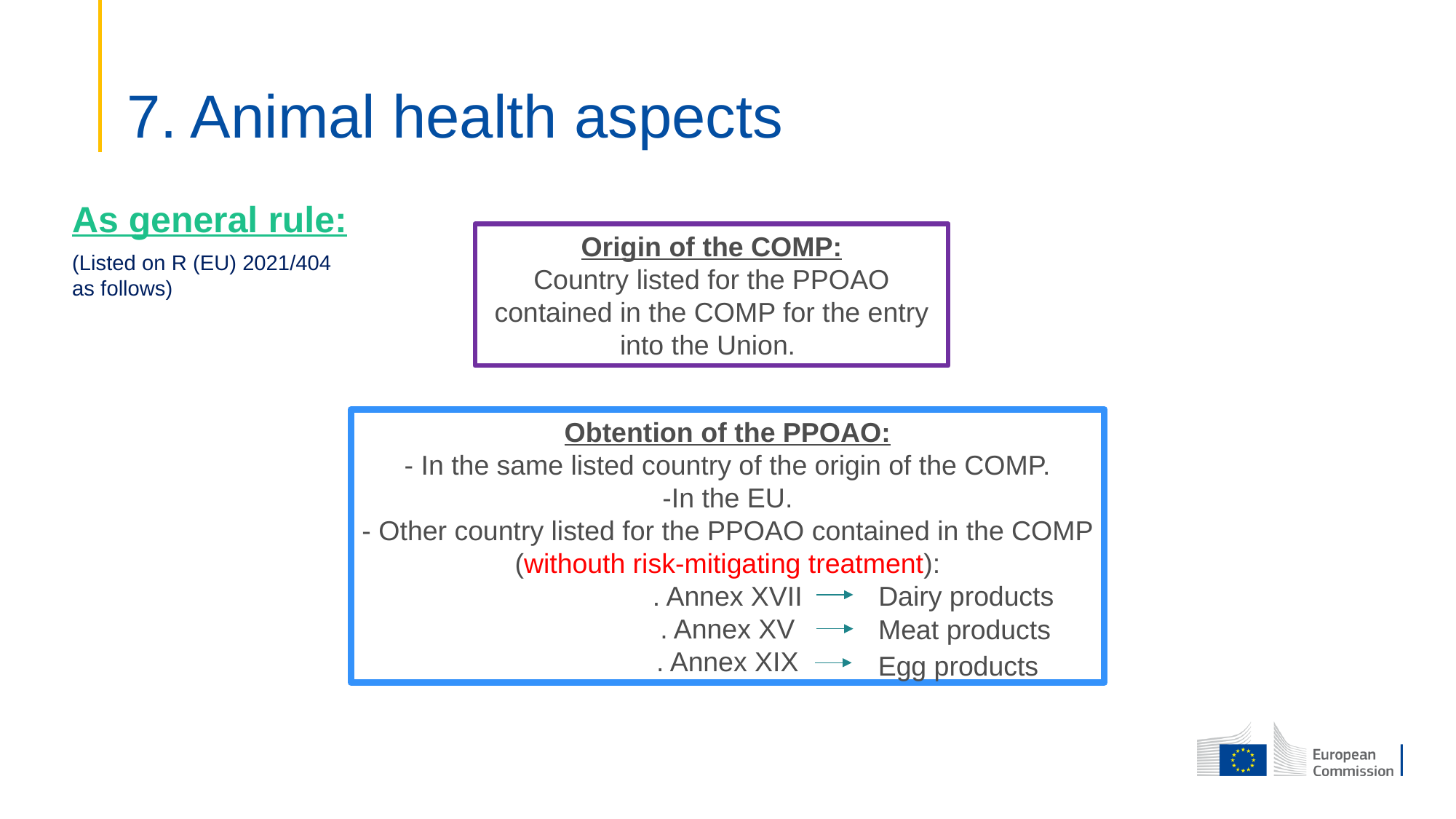

# 7. Animal health aspects
As general rule:
(Listed on R (EU) 2021/404 as follows)
Origin of the COMP:
Country listed for the PPOAO contained in the COMP for the entry into the Union.
Obtention of the PPOAO:
- In the same listed country of the origin of the COMP.
-In the EU.
- Other country listed for the PPOAO contained in the COMP (withouth risk-mitigating treatment):
. Annex XVII
. Annex XV
. Annex XIX
Dairy products
Meat products
Egg products